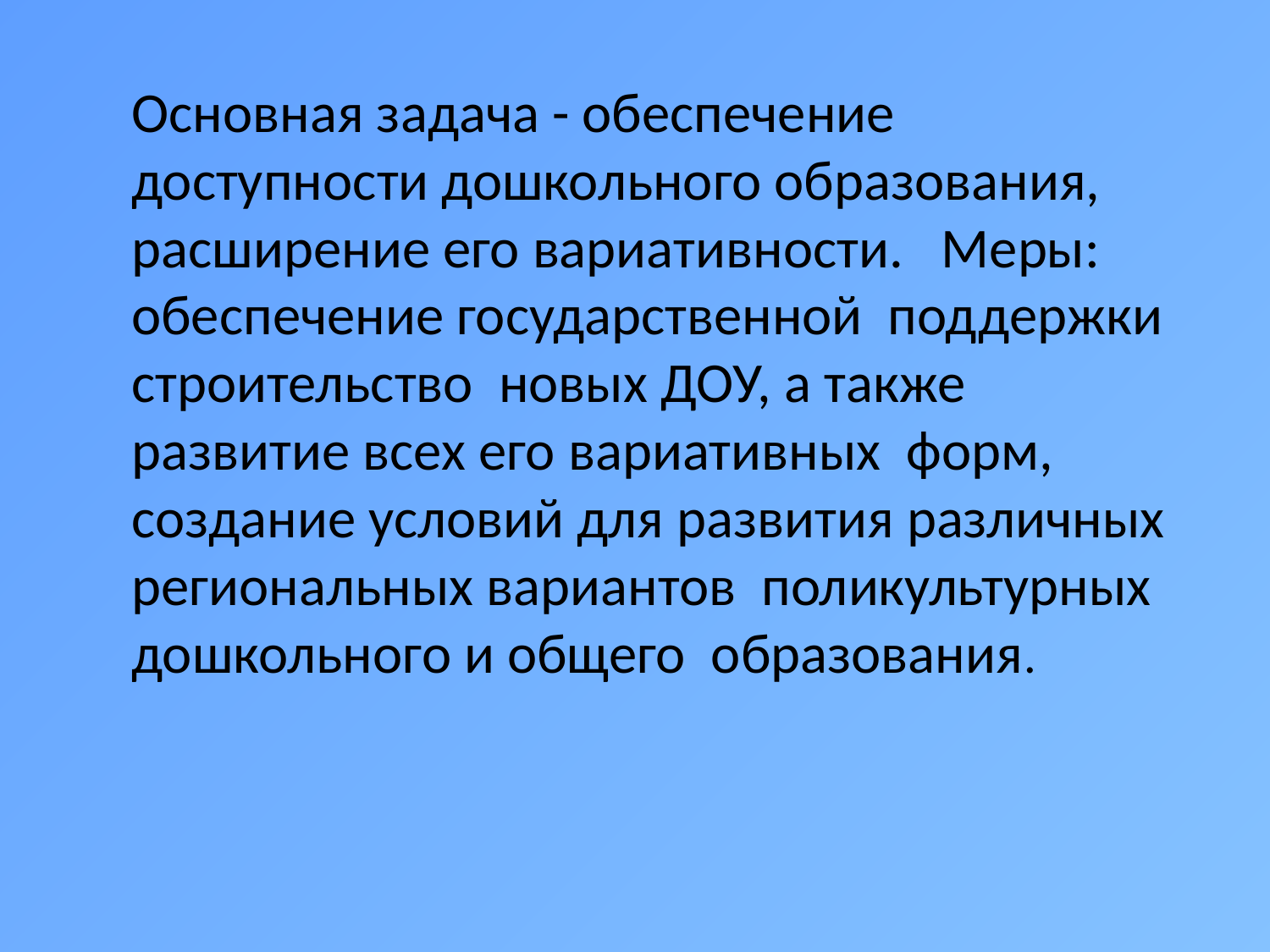

Основная задача - обеспечение  доступности дошкольного образования, расширение его вариативности.   Меры:     обеспечение государственной  поддержки строительство  новых ДОУ, а также развитие всех его вариативных  форм, создание условий для развития различных региональных вариантов  поликультурных дошкольного и общего  образования.